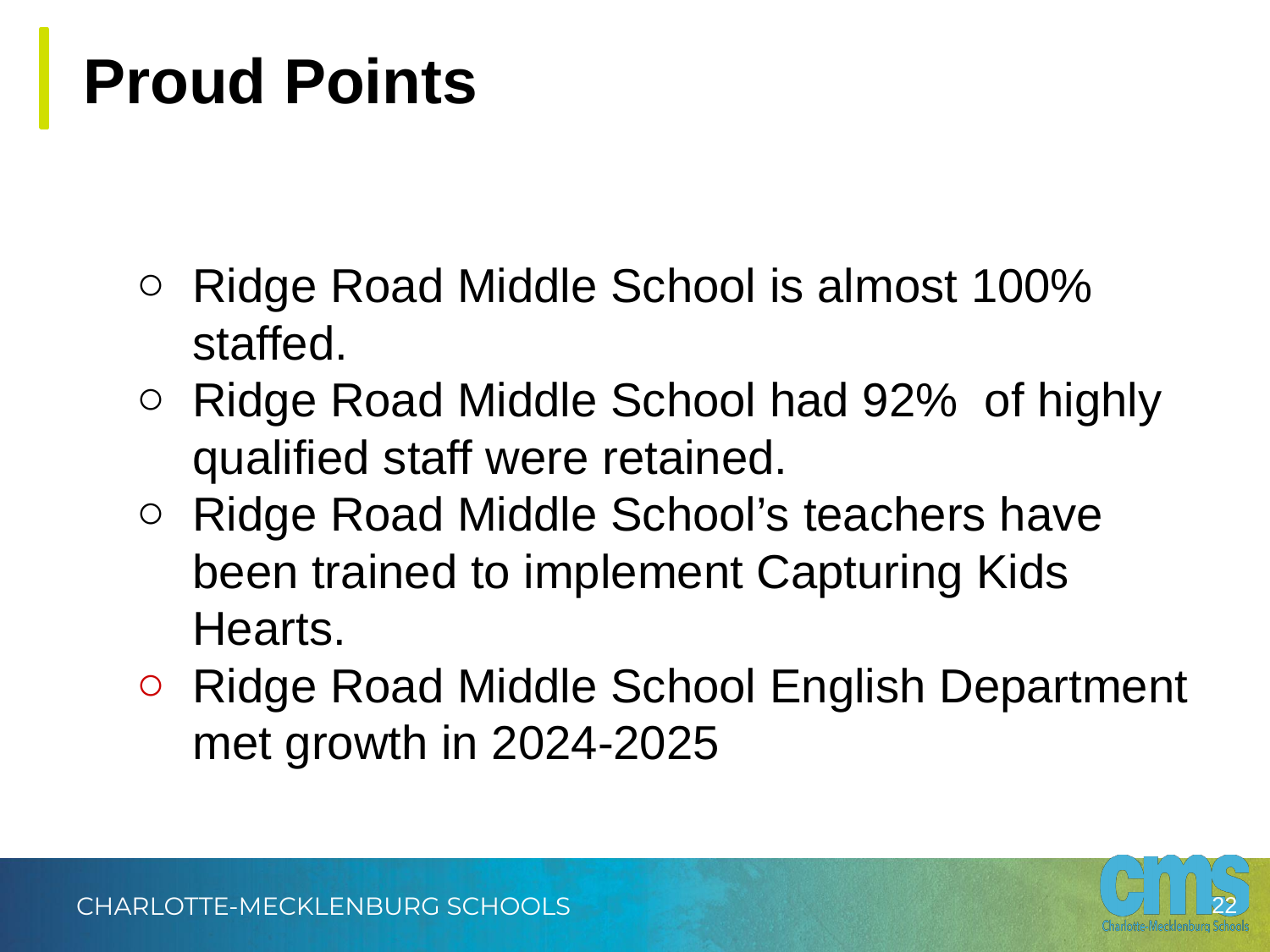

Proud Points
Ridge Road Middle School is almost 100% staffed.
Ridge Road Middle School had 92%  of highly qualified staff were retained.
Ridge Road Middle School’s teachers have been trained to implement Capturing Kids Hearts.
Ridge Road Middle School English Department met growth in 2024-2025

22